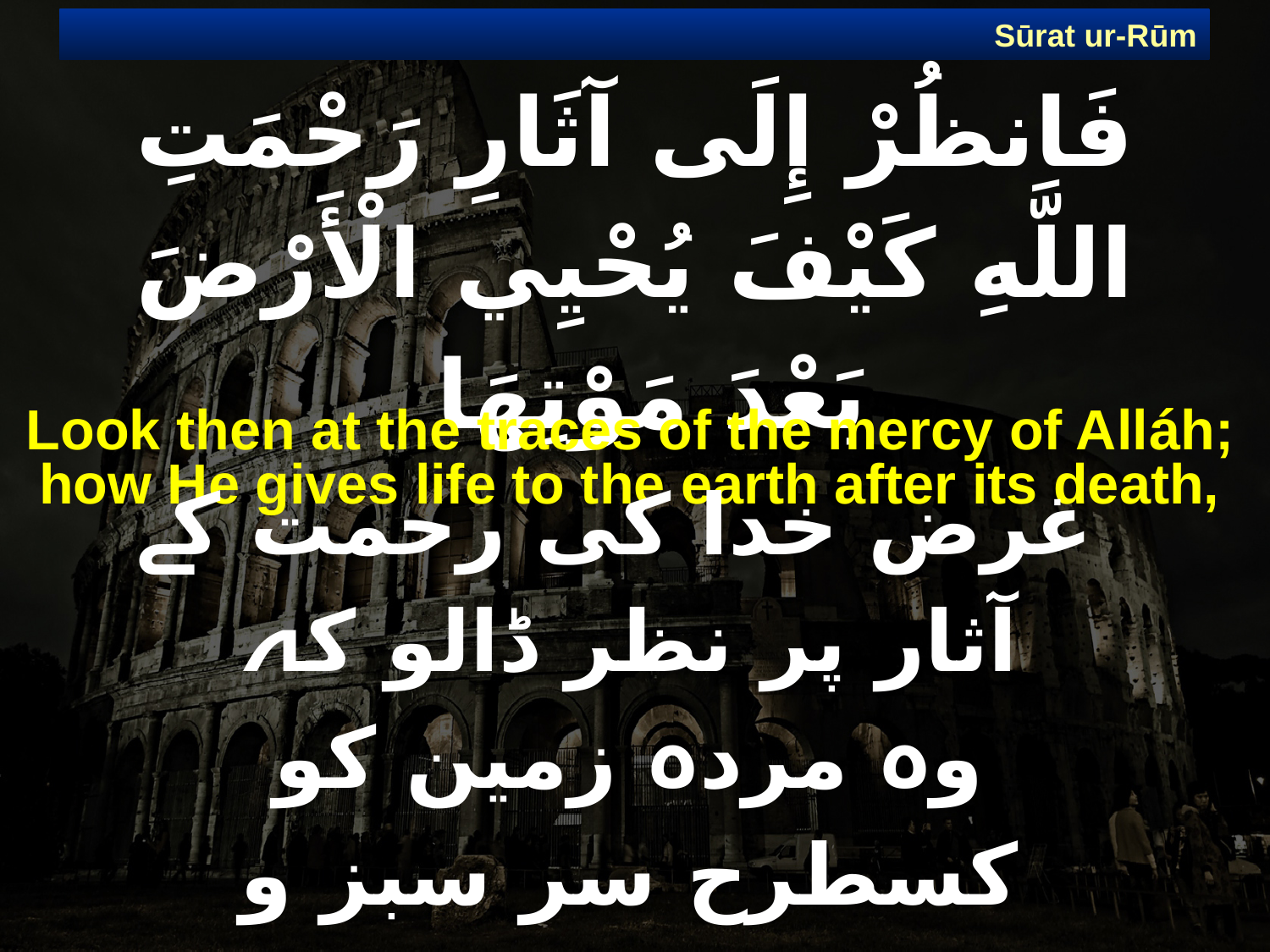

Sūrat ur-Rūm
# فَانظُرْ إِلَى آثَارِ رَحْمَتِ اللَّهِ كَيْفَ يُحْيِي الْأَرْضَ بَعْدَ مَوْتِهَا
Look then at the traces of the mercy of Alláh; how He gives life to the earth after its death,
 غرض خدا کی رحمت کے آثار پر نظر ڈالو کہ وہ مردہ زمین کو کسطرح سر سبز و شاداب کرتا ہے